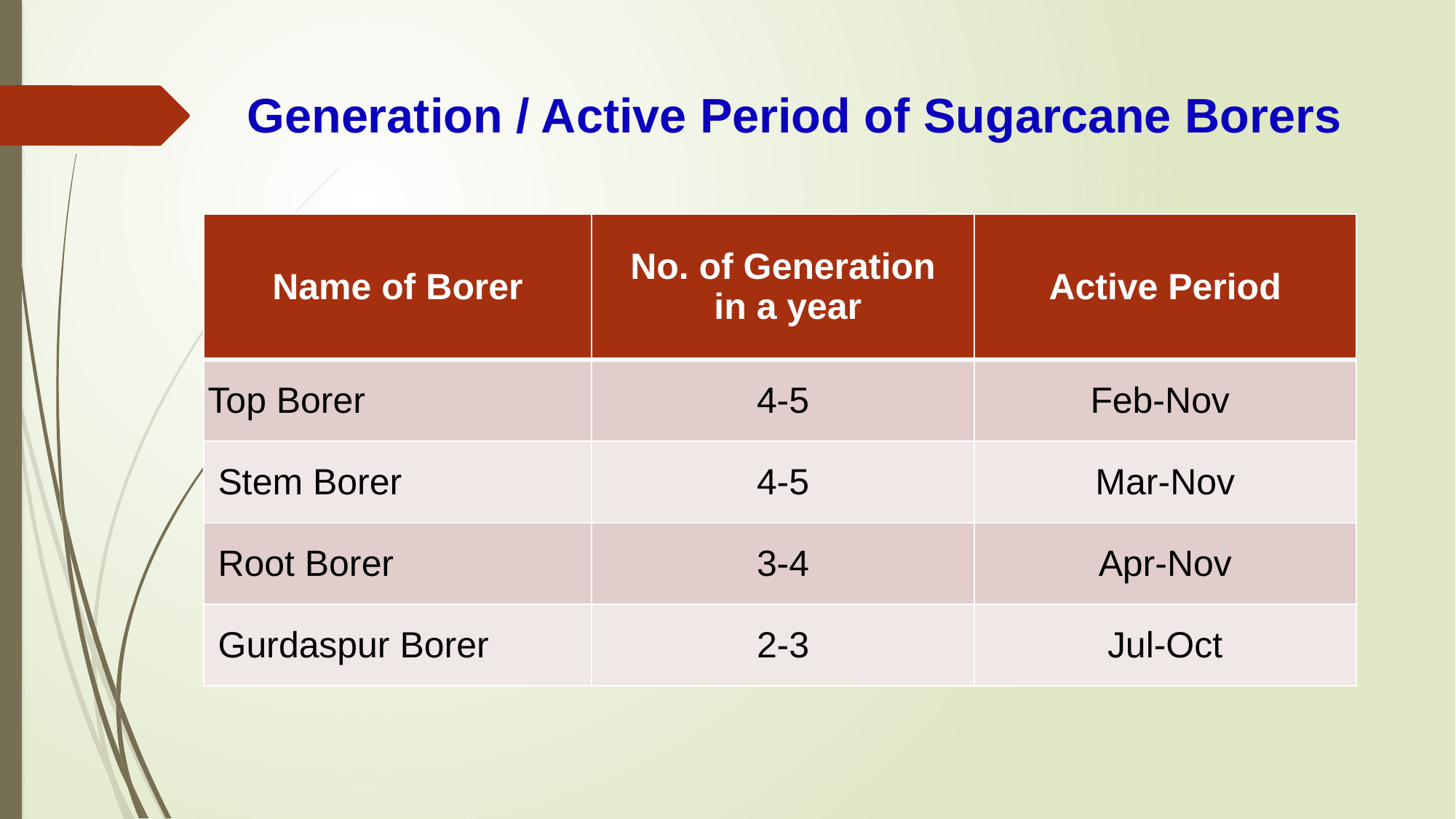

Generation / Active Period of Sugarcane Borers
| Name of Borer | No. of Generation in a year | Active Period |
| --- | --- | --- |
| Top Borer | 4-5 | Feb-Nov |
| Stem Borer | 4-5 | Mar-Nov |
| Root Borer | 3-4 | Apr-Nov |
| Gurdaspur Borer | 2-3 | Jul-Oct |